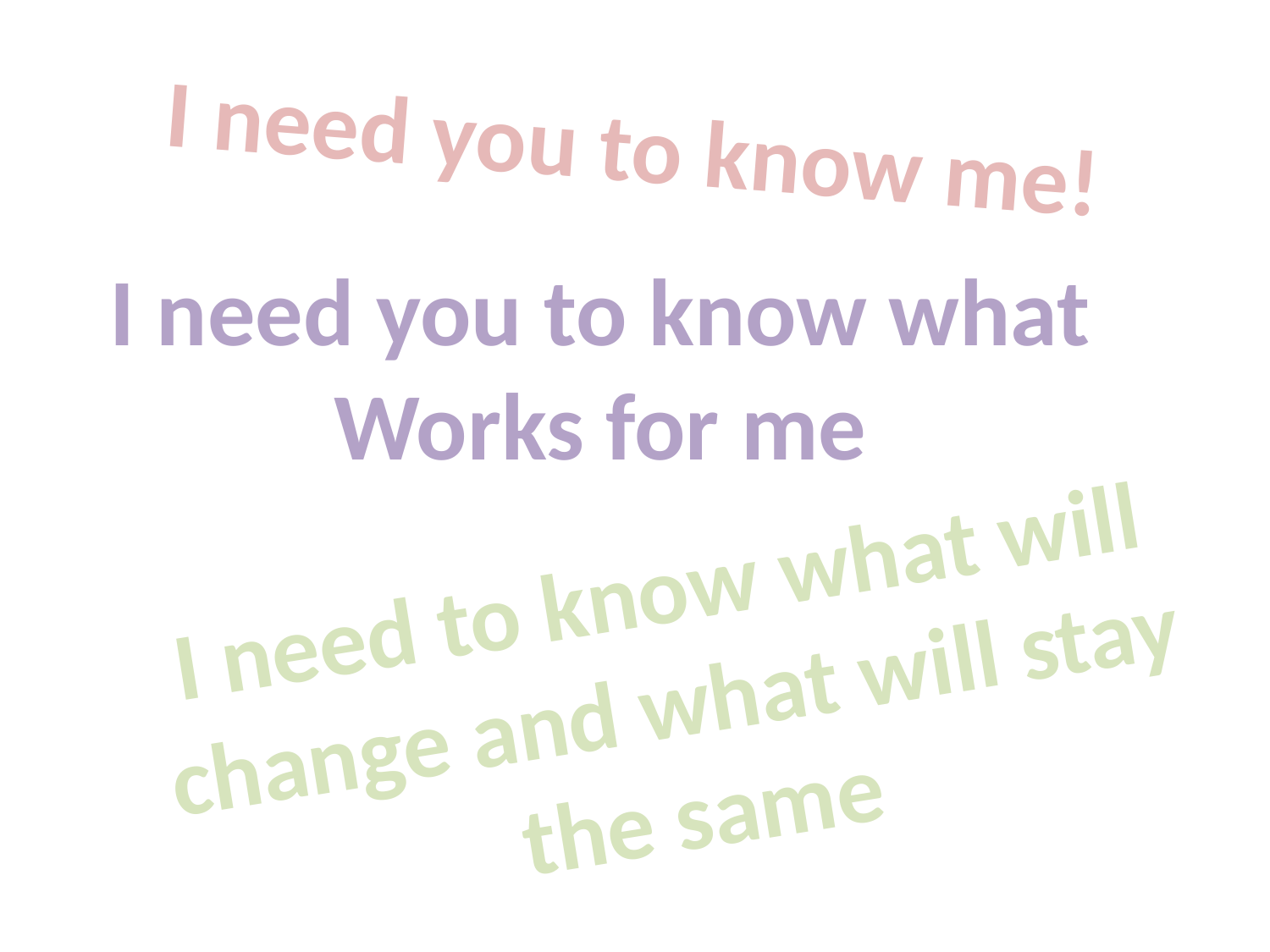

I need you to know me!
I need you to know what
Works for me
I need to know what will
change and what will stay
the same